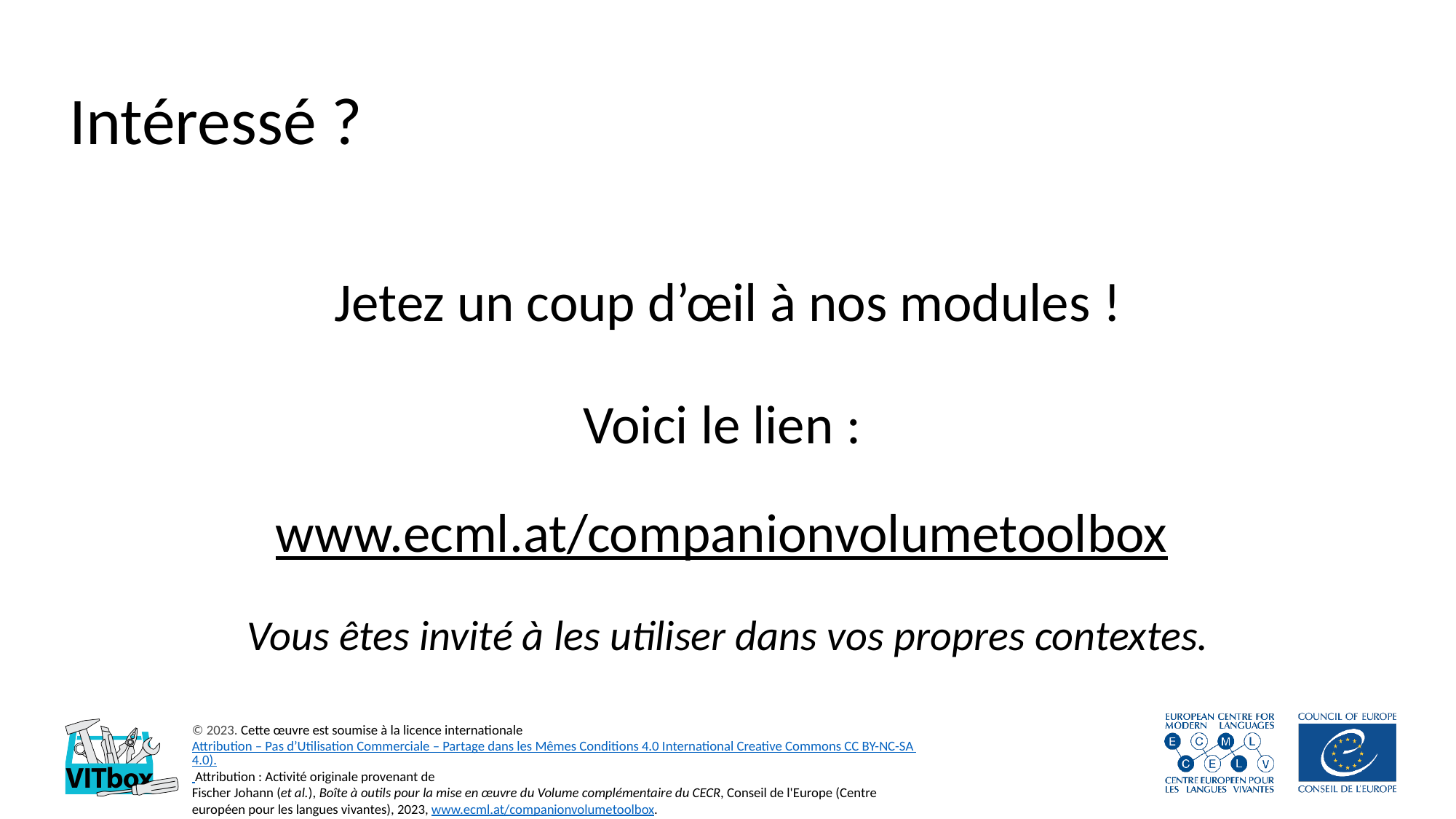

# Intéressé ?

Jetez un coup d’œil à nos modules !

Voici le lien :

www.ecml.at/companionvolumetoolbox

Vous êtes invité à les utiliser dans vos propres contextes.